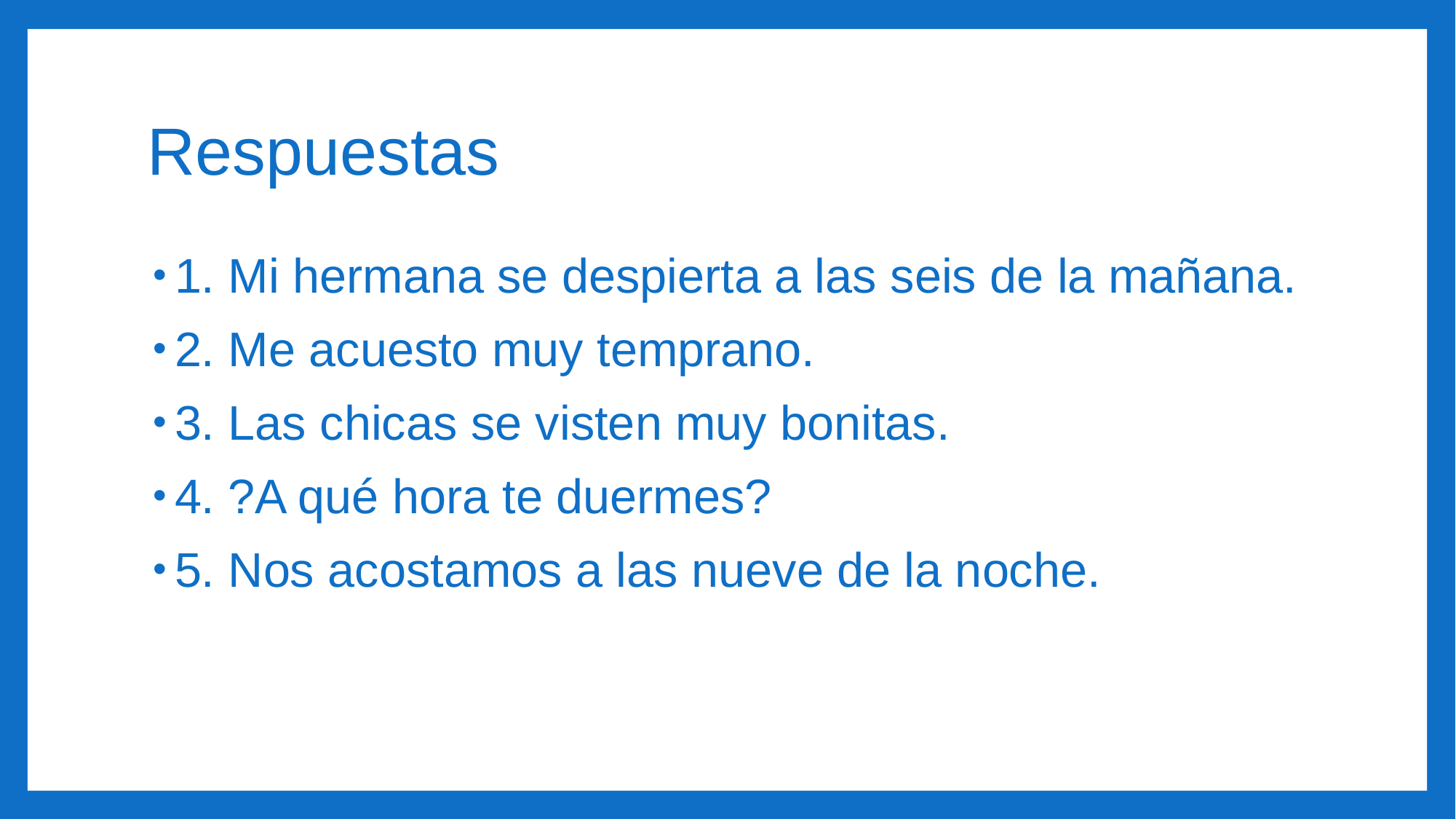

# Respuestas
1. Mi hermana se despierta a las seis de la mañana.
2. Me acuesto muy temprano.
3. Las chicas se visten muy bonitas.
4. ?A qué hora te duermes?
5. Nos acostamos a las nueve de la noche.